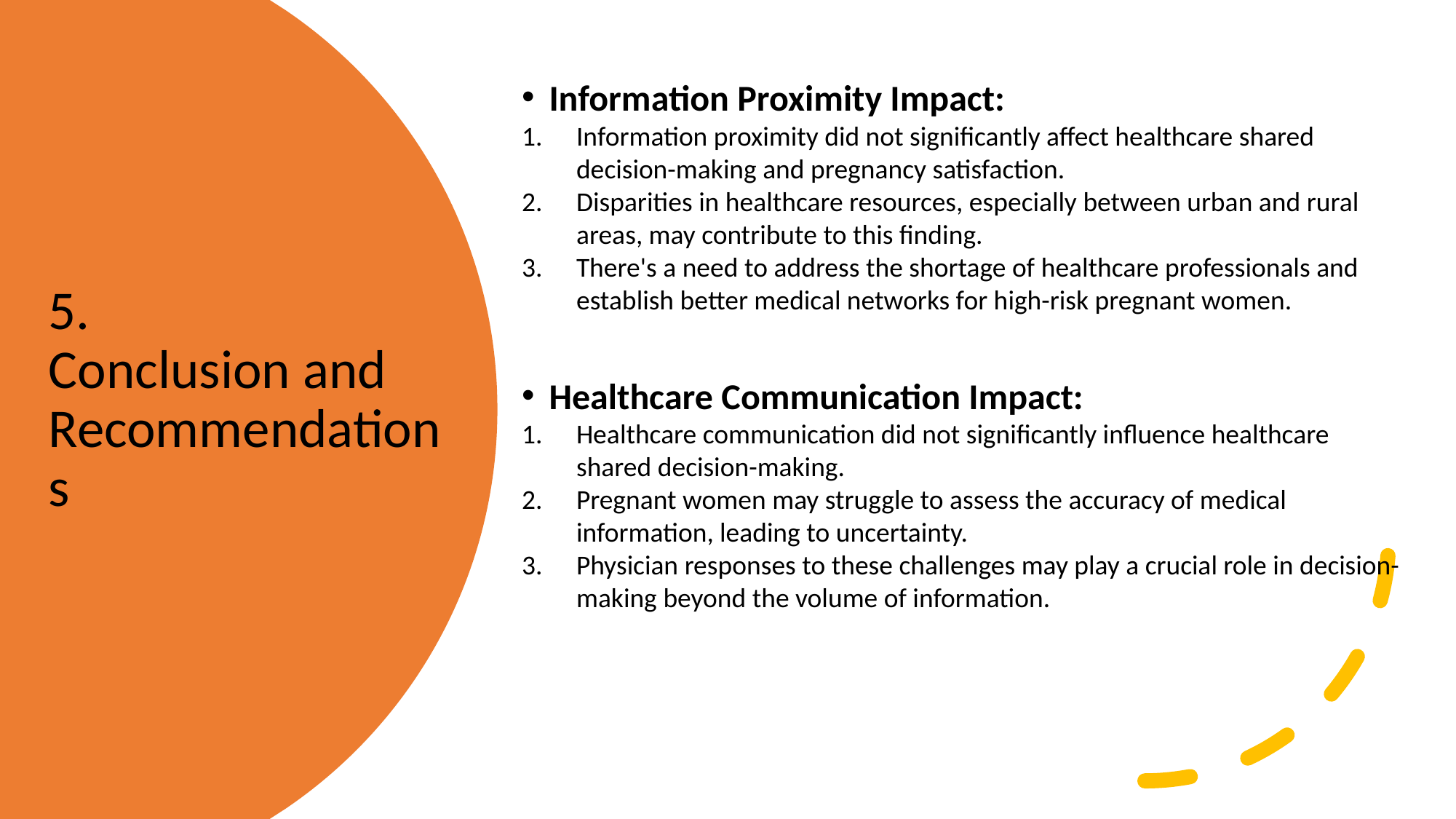

Information Proximity Impact:
Information proximity did not significantly affect healthcare shared decision-making and pregnancy satisfaction.
Disparities in healthcare resources, especially between urban and rural areas, may contribute to this finding.
There's a need to address the shortage of healthcare professionals and establish better medical networks for high-risk pregnant women.

Healthcare Communication Impact:
Healthcare communication did not significantly influence healthcare shared decision-making.
Pregnant women may struggle to assess the accuracy of medical information, leading to uncertainty.
Physician responses to these challenges may play a crucial role in decision-making beyond the volume of information.
# 5. Conclusion and Recommendations